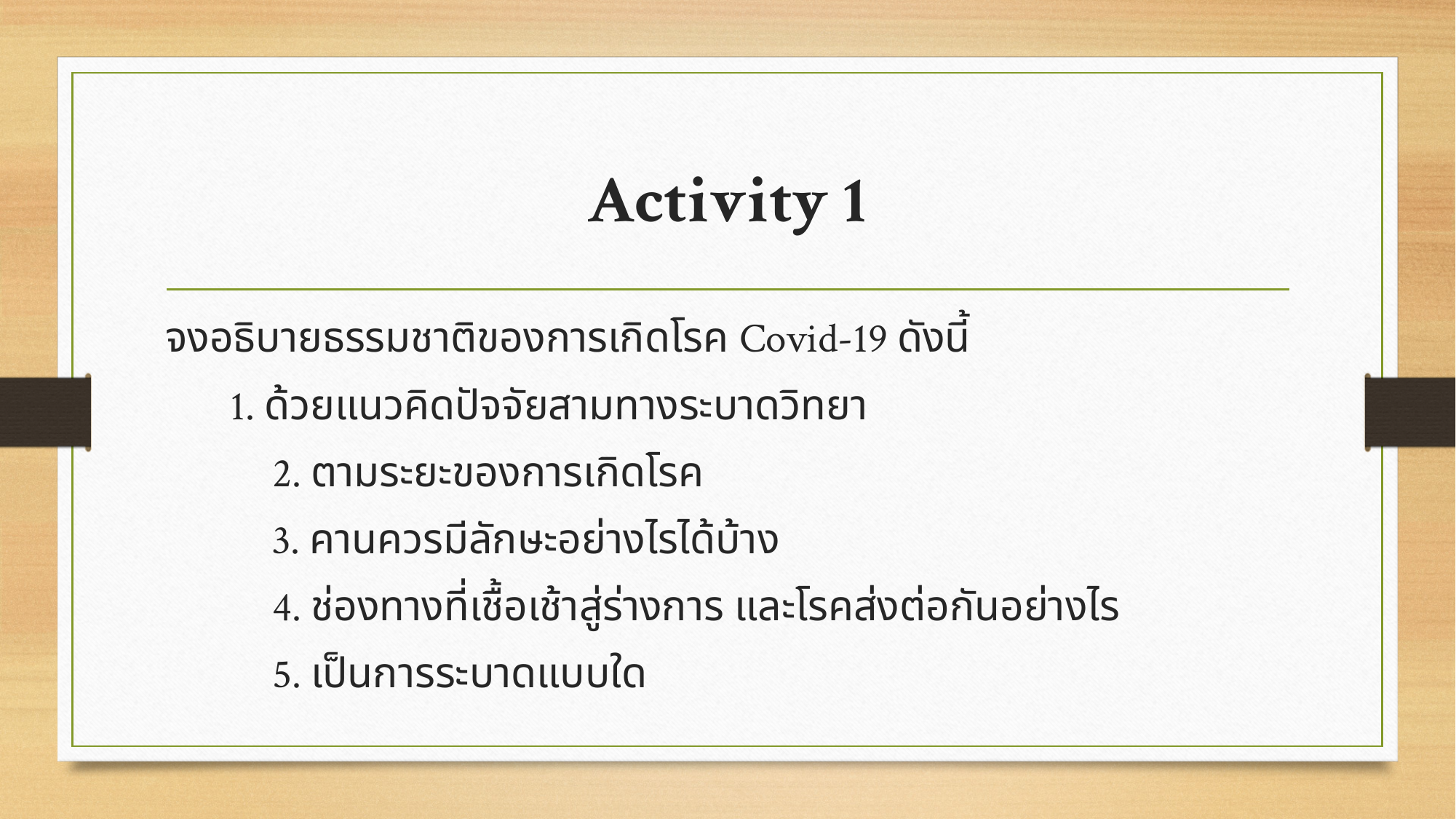

# Activity 1
จงอธิบายธรรมชาติของการเกิดโรค Covid-19 ดังนี้
       1. ด้วยแนวคิดปัจจัยสามทางระบาดวิทยา
	2. ตามระยะของการเกิดโรค
	3. คานควรมีลักษะอย่างไรได้บ้าง
	4. ช่องทางที่เชื้อเช้าสู่ร่างการ และโรคส่งต่อกันอย่างไร
	5. เป็นการระบาดแบบใด